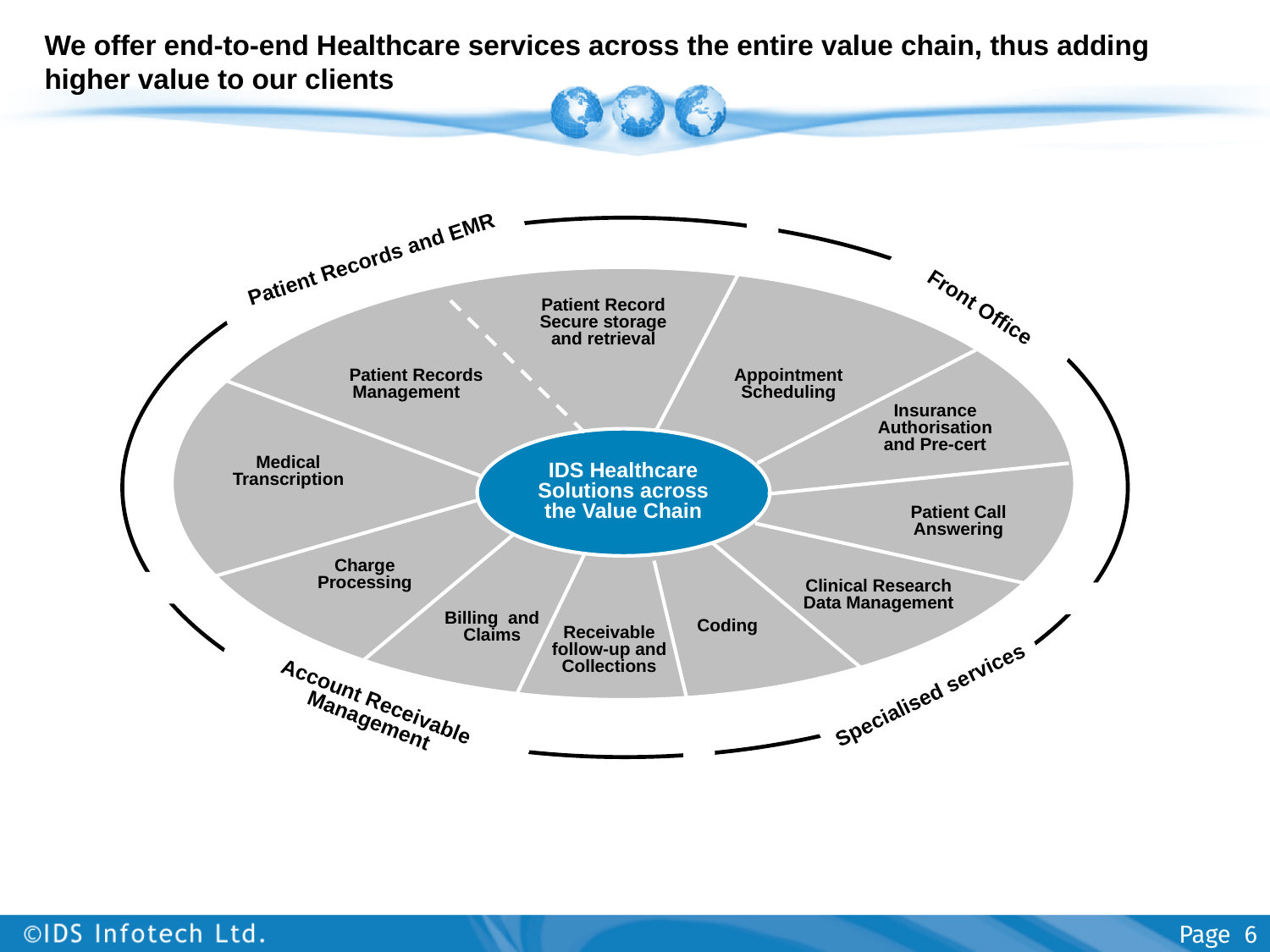

# We offer end-to-end Healthcare services across the entire value chain, thus adding higher value to our clients

Patient Records and EMR

Patient Record Secure storage and retrieval
Front Office

Patient Records Management
Appointment Scheduling

Insurance Authorisation and Pre-cert
IDS Healthcare Solutions across the Value Chain
Medical Transcription

Patient Call Answering

Charge Processing

Clinical Research Data Management
Billing  and Claims
Coding
Receivable follow-up and Collections
Specialised services
Account Receivable Management

Page  6